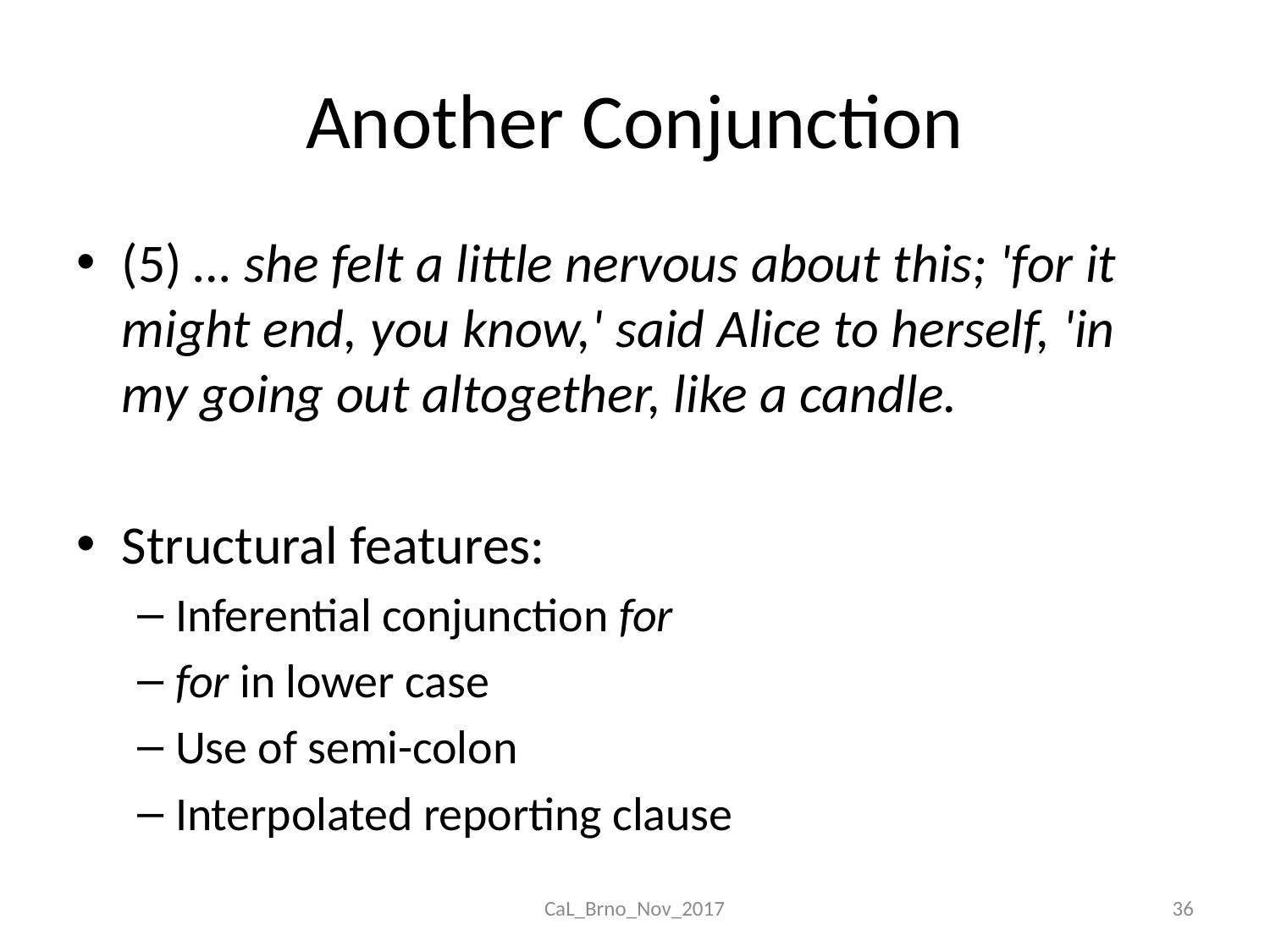

# Another Conjunction
(5) … she felt a little nervous about this; 'for it might end, you know,' said Alice to herself, 'in my going out altogether, like a candle.

Structural features:
Inferential conjunction for
for in lower case
Use of semi-colon
Interpolated reporting clause

CaL_Brno_Nov_2017
36